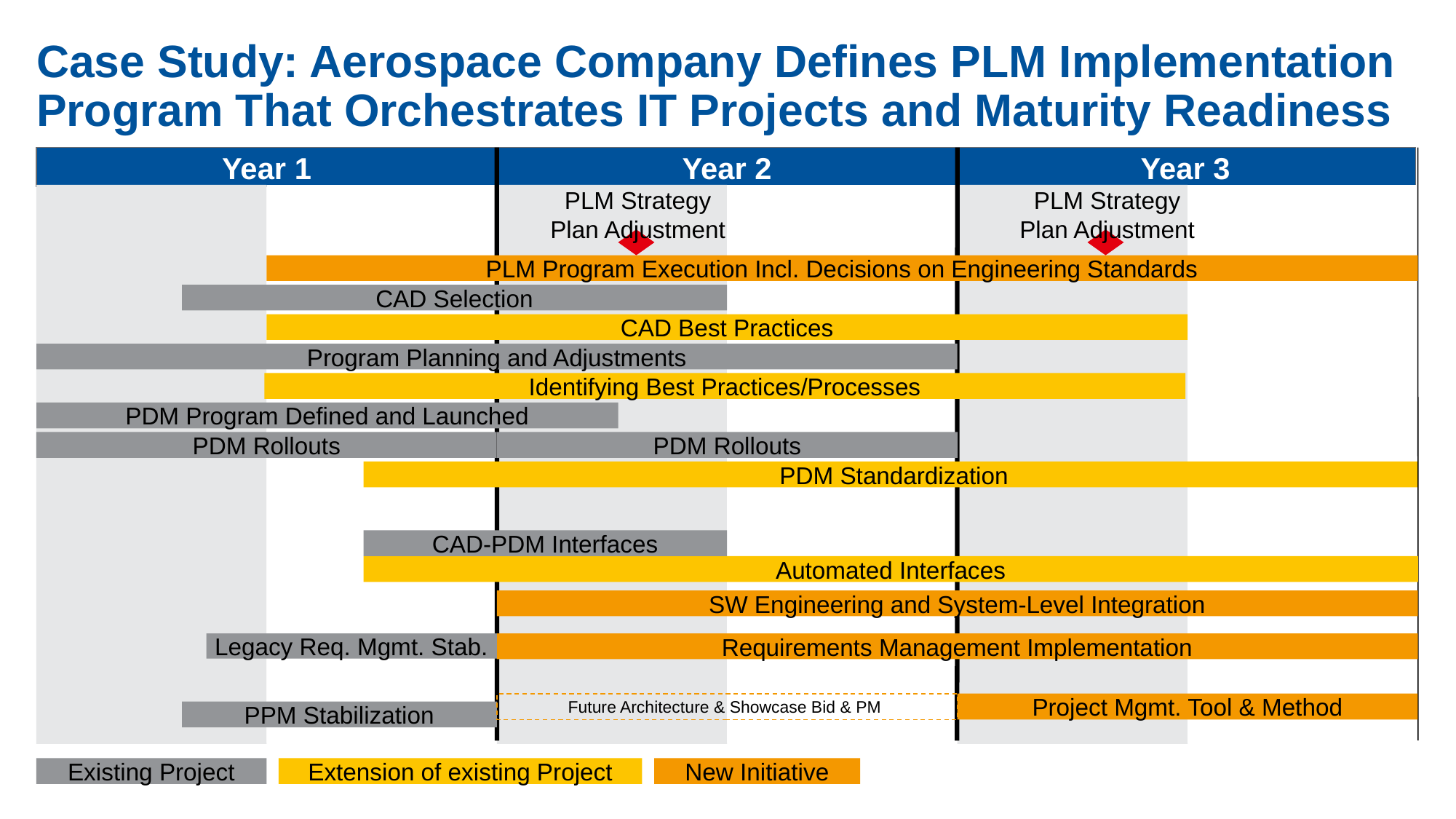

# Case Study: Aerospace Company Defines PLM Implementation Program That Orchestrates IT Projects and Maturity Readiness
Year 1
Year 2

Year 3

PLM Strategy
Plan Adjustment
PLM Strategy
Plan Adjustment

PLM Program Execution Incl. Decisions on Engineering Standards
CAD Selection
CAD Best Practices
Program Planning and Adjustments
Identifying Best Practices/Processes
PDM Program Defined and Launched
PDM Rollouts
PDM Rollouts
 PDM Standardization
CAD-PDM Interfaces
Automated Interfaces
SW Engineering and System-Level Integration
Legacy Req. Mgmt. Stab.
Requirements Management Implementation
Project Mgmt. Tool & Method
Future Architecture & Showcase Bid & PM
PPM Stabilization
Existing Project
Extension of existing Project
New Initiative